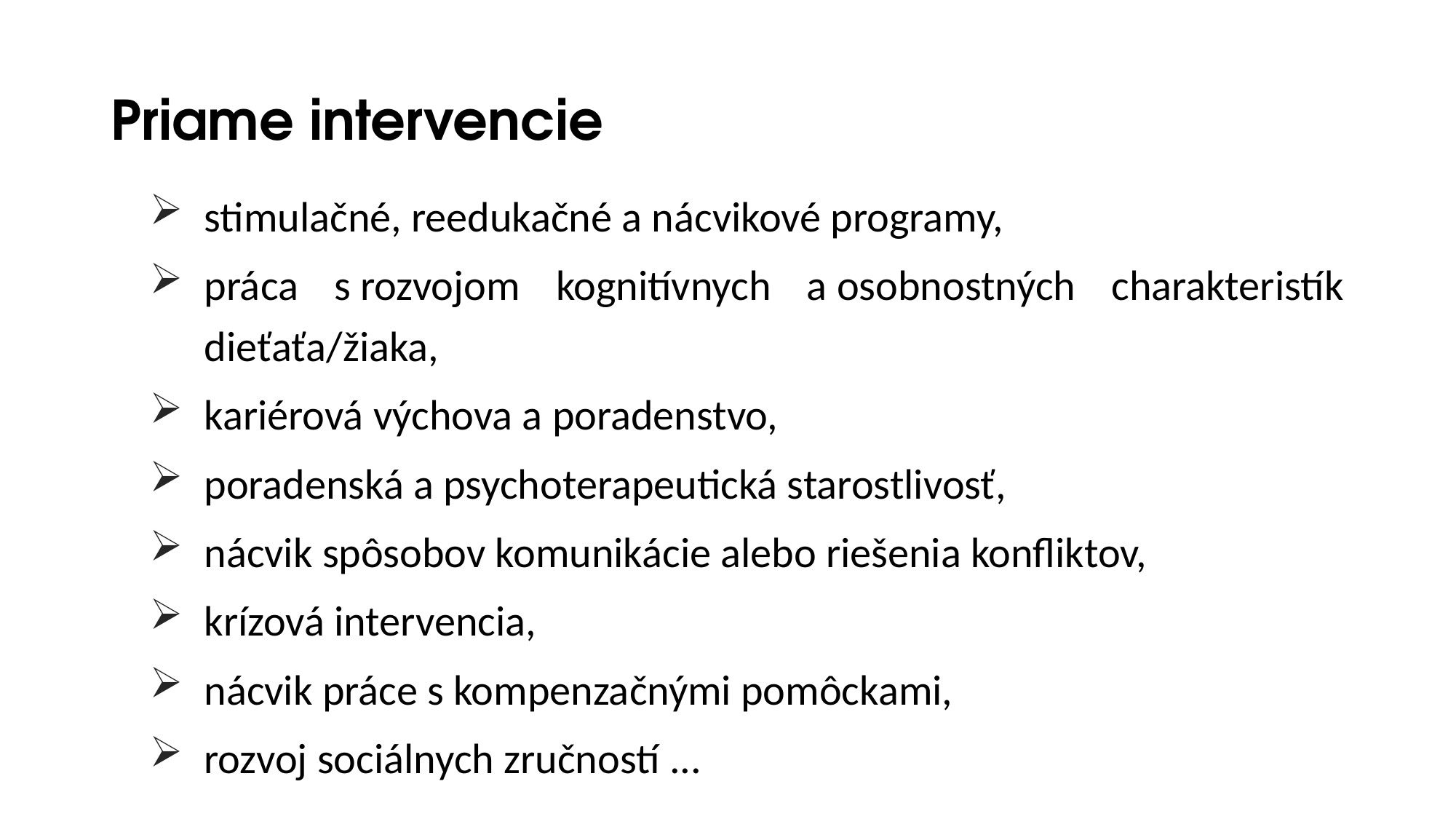

# Priame intervencie
stimulačné, reedukačné a nácvikové programy,
práca s rozvojom kognitívnych a osobnostných charakteristík dieťaťa/žiaka,
kariérová výchova a poradenstvo,
poradenská a psychoterapeutická starostlivosť,
nácvik spôsobov komunikácie alebo riešenia konfliktov,
krízová intervencia,
nácvik práce s kompenzačnými pomôckami,
rozvoj sociálnych zručností ...